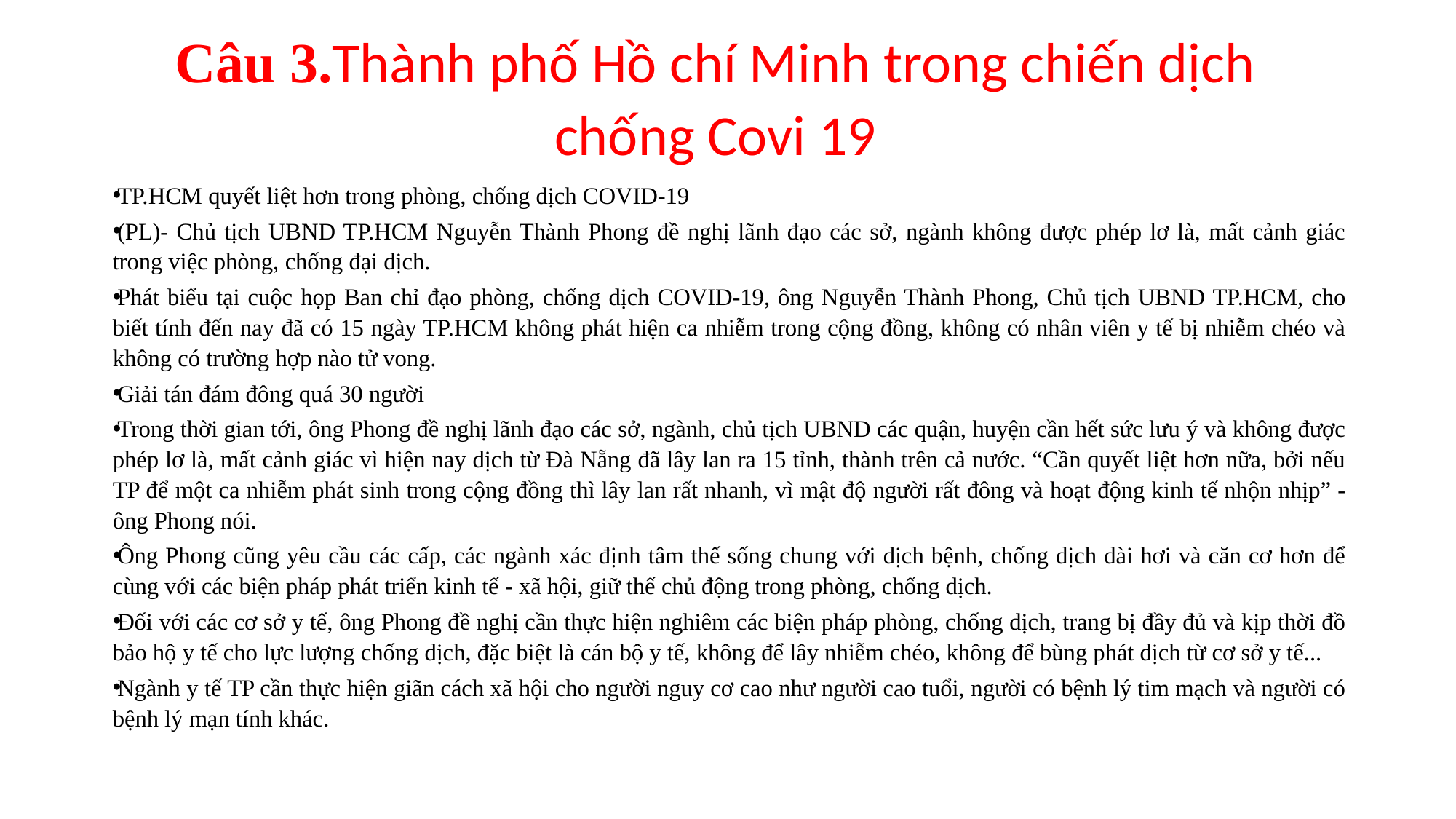

# Câu 3.Thành phố Hồ chí Minh trong chiến dịch chống Covi 19
TP.HCM quyết liệt hơn trong phòng, chống dịch COVID-19
(PL)- Chủ tịch UBND TP.HCM Nguyễn Thành Phong đề nghị lãnh đạo các sở, ngành không được phép lơ là, mất cảnh giác trong việc phòng, chống đại dịch.
Phát biểu tại cuộc họp Ban chỉ đạo phòng, chống dịch COVID-19, ông Nguyễn Thành Phong, Chủ tịch UBND TP.HCM, cho biết tính đến nay đã có 15 ngày TP.HCM không phát hiện ca nhiễm trong cộng đồng, không có nhân viên y tế bị nhiễm chéo và không có trường hợp nào tử vong.
Giải tán đám đông quá 30 người
Trong thời gian tới, ông Phong đề nghị lãnh đạo các sở, ngành, chủ tịch UBND các quận, huyện cần hết sức lưu ý và không được phép lơ là, mất cảnh giác vì hiện nay dịch từ Đà Nẵng đã lây lan ra 15 tỉnh, thành trên cả nước. “Cần quyết liệt hơn nữa, bởi nếu TP để một ca nhiễm phát sinh trong cộng đồng thì lây lan rất nhanh, vì mật độ người rất đông và hoạt động kinh tế nhộn nhịp” - ông Phong nói.
Ông Phong cũng yêu cầu các cấp, các ngành xác định tâm thế sống chung với dịch bệnh, chống dịch dài hơi và căn cơ hơn để cùng với các biện pháp phát triển kinh tế - xã hội, giữ thế chủ động trong phòng, chống dịch.
Đối với các cơ sở y tế, ông Phong đề nghị cần thực hiện nghiêm các biện pháp phòng, chống dịch, trang bị đầy đủ và kịp thời đồ bảo hộ y tế cho lực lượng chống dịch, đặc biệt là cán bộ y tế, không để lây nhiễm chéo, không để bùng phát dịch từ cơ sở y tế...
Ngành y tế TP cần thực hiện giãn cách xã hội cho người nguy cơ cao như người cao tuổi, người có bệnh lý tim mạch và người có bệnh lý mạn tính khác.